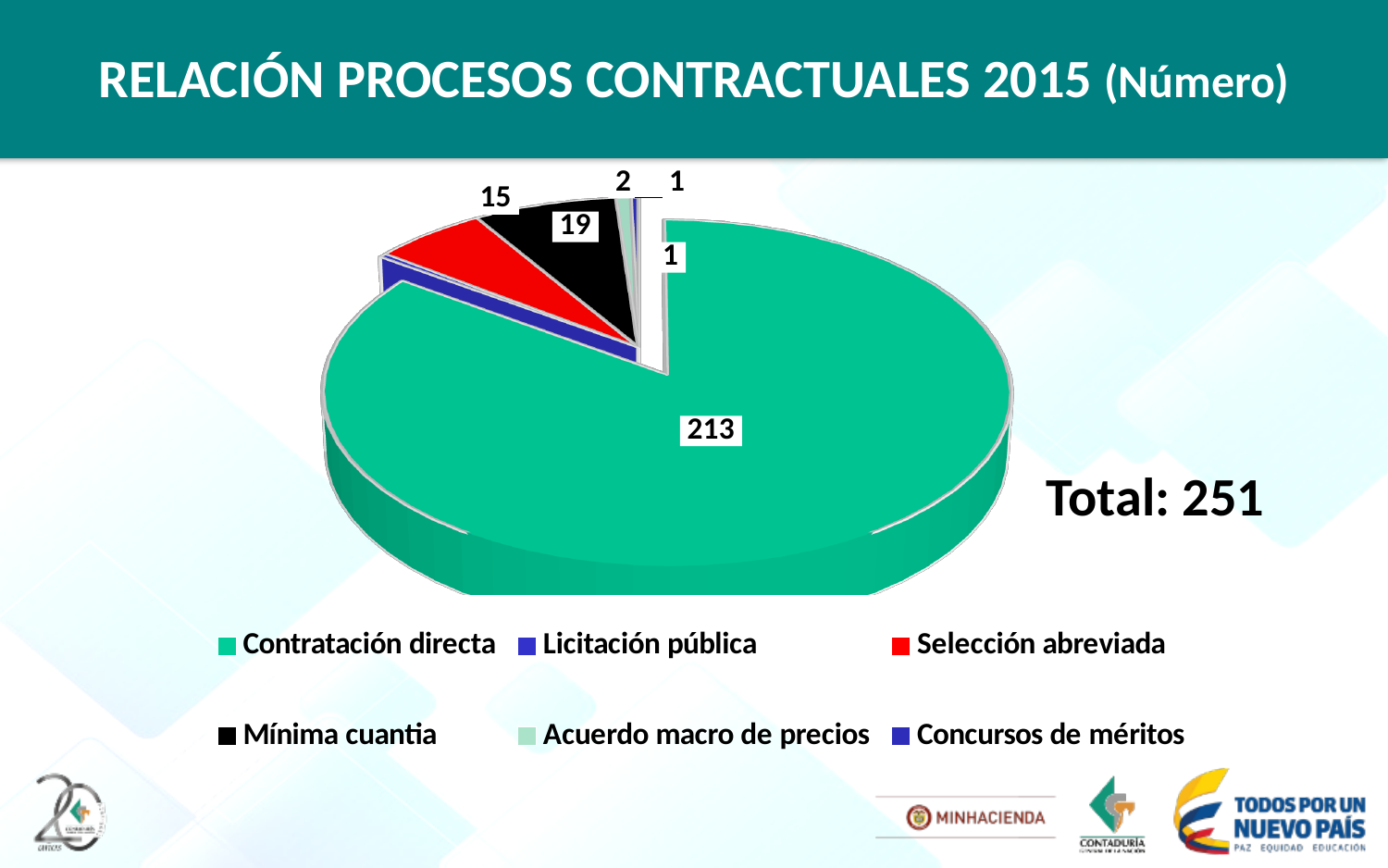

# RELACIÓN PROCESOS CONTRACTUALES 2015 (Número)

[unsupported chart]

Total: 251